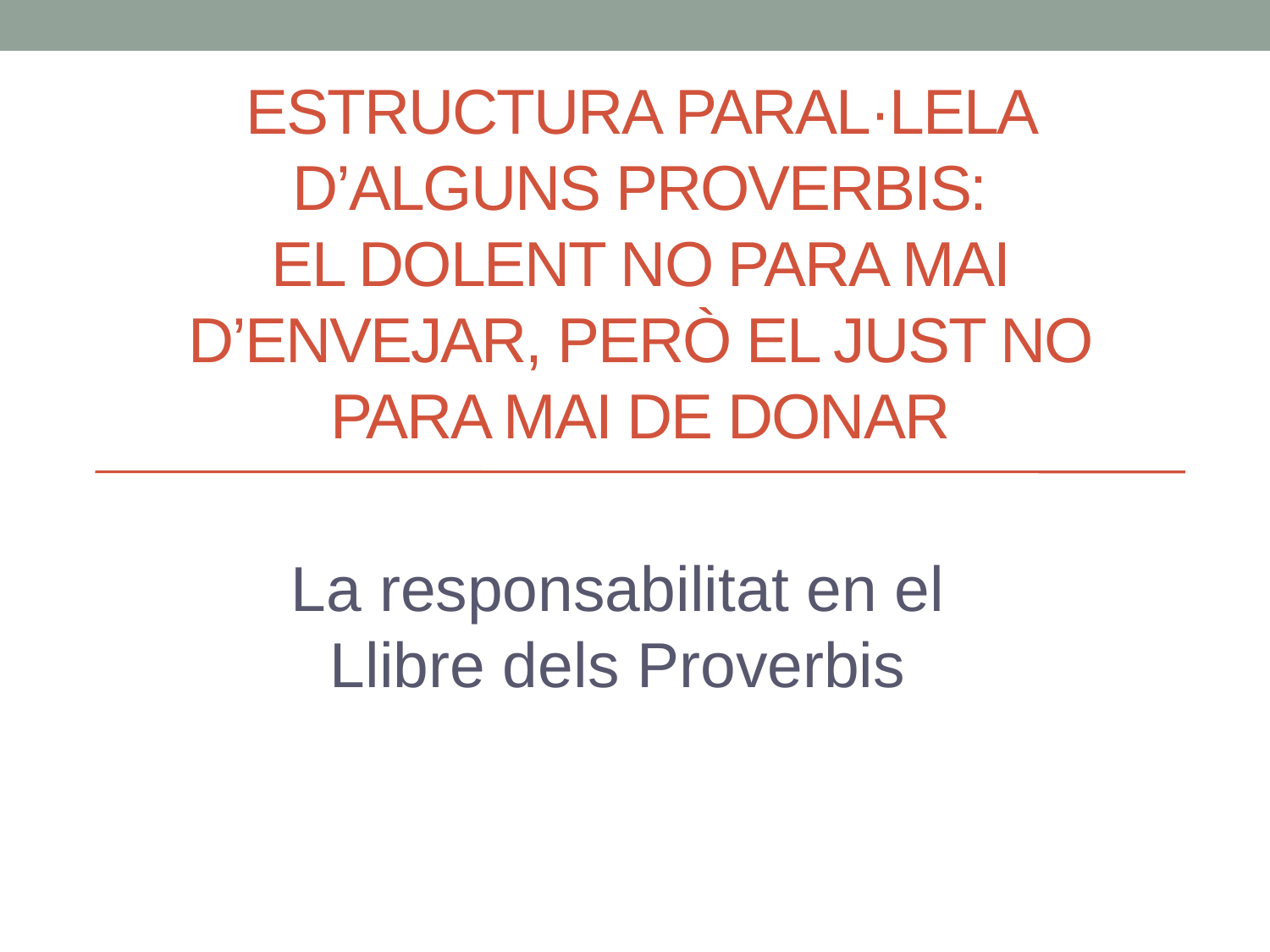

# ESTRUCTURA PARAL·LELA D’ALGUNS PROVERBIS: EL DOLENT NO PARA MAI D’ENVEJAR, PERÒ EL JUST NO PARA MAI DE DONAR
La responsabilitat en el Llibre dels Proverbis